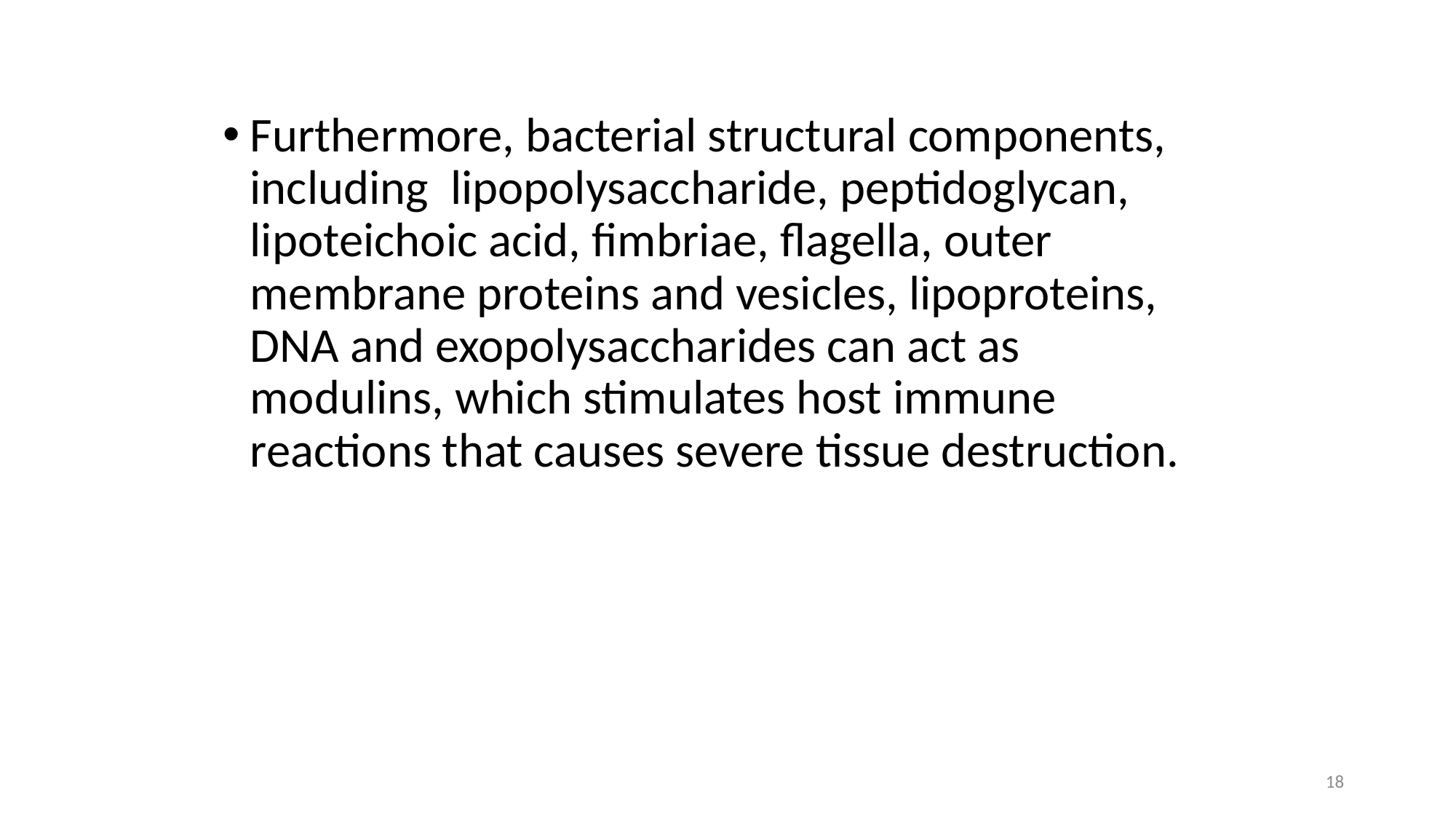

Furthermore, bacterial structural components, including  lipopolysaccharide, peptidoglycan, lipoteichoic acid, fimbriae, flagella, outer membrane proteins and vesicles, lipoproteins, DNA and exopolysaccharides can act as modulins, which stimulates host immune reactions that causes severe tissue destruction.
18